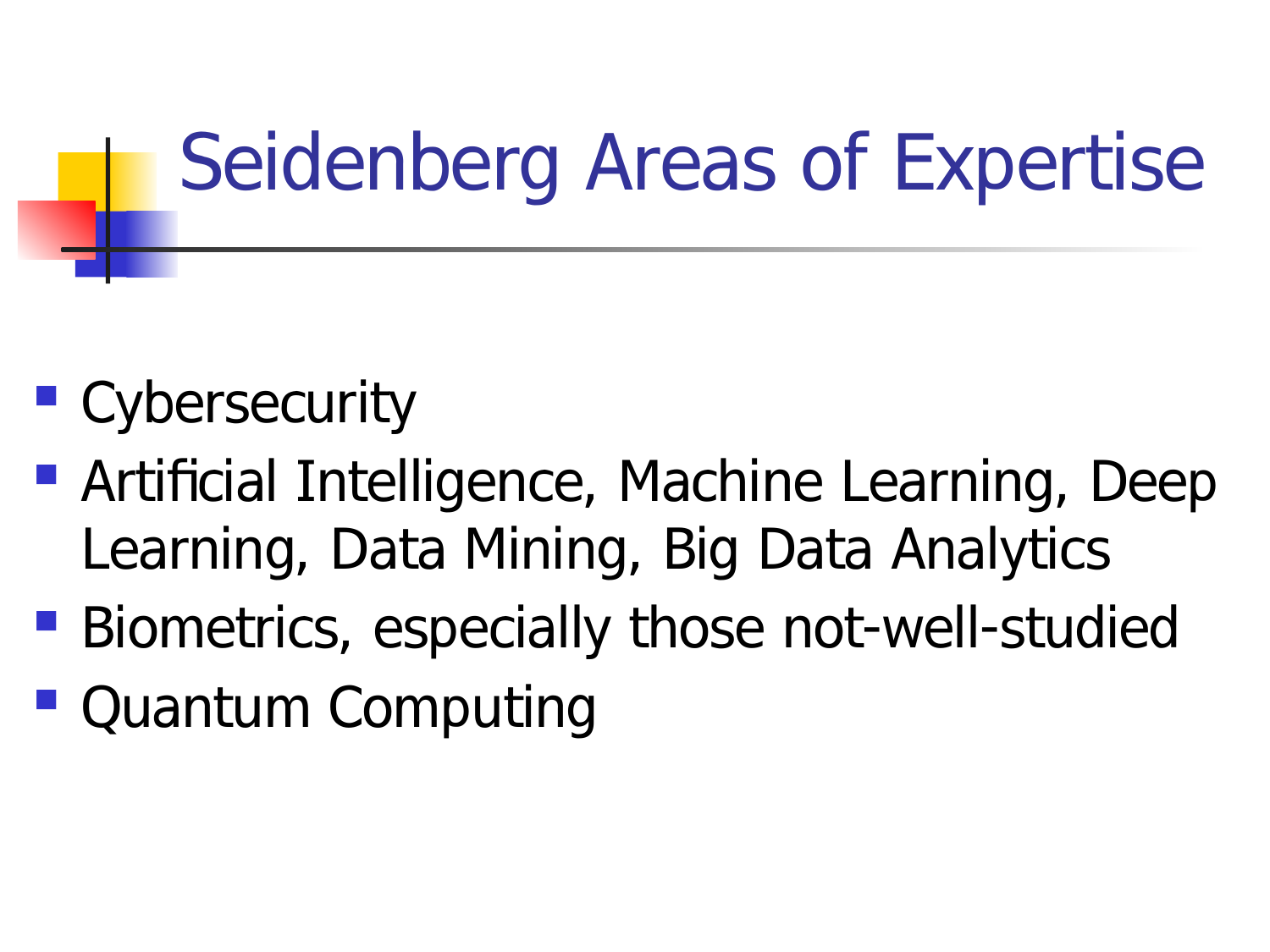

# Seidenberg Areas of Expertise
Cybersecurity
Artificial Intelligence, Machine Learning, Deep Learning, Data Mining, Big Data Analytics
Biometrics, especially those not-well-studied
Quantum Computing